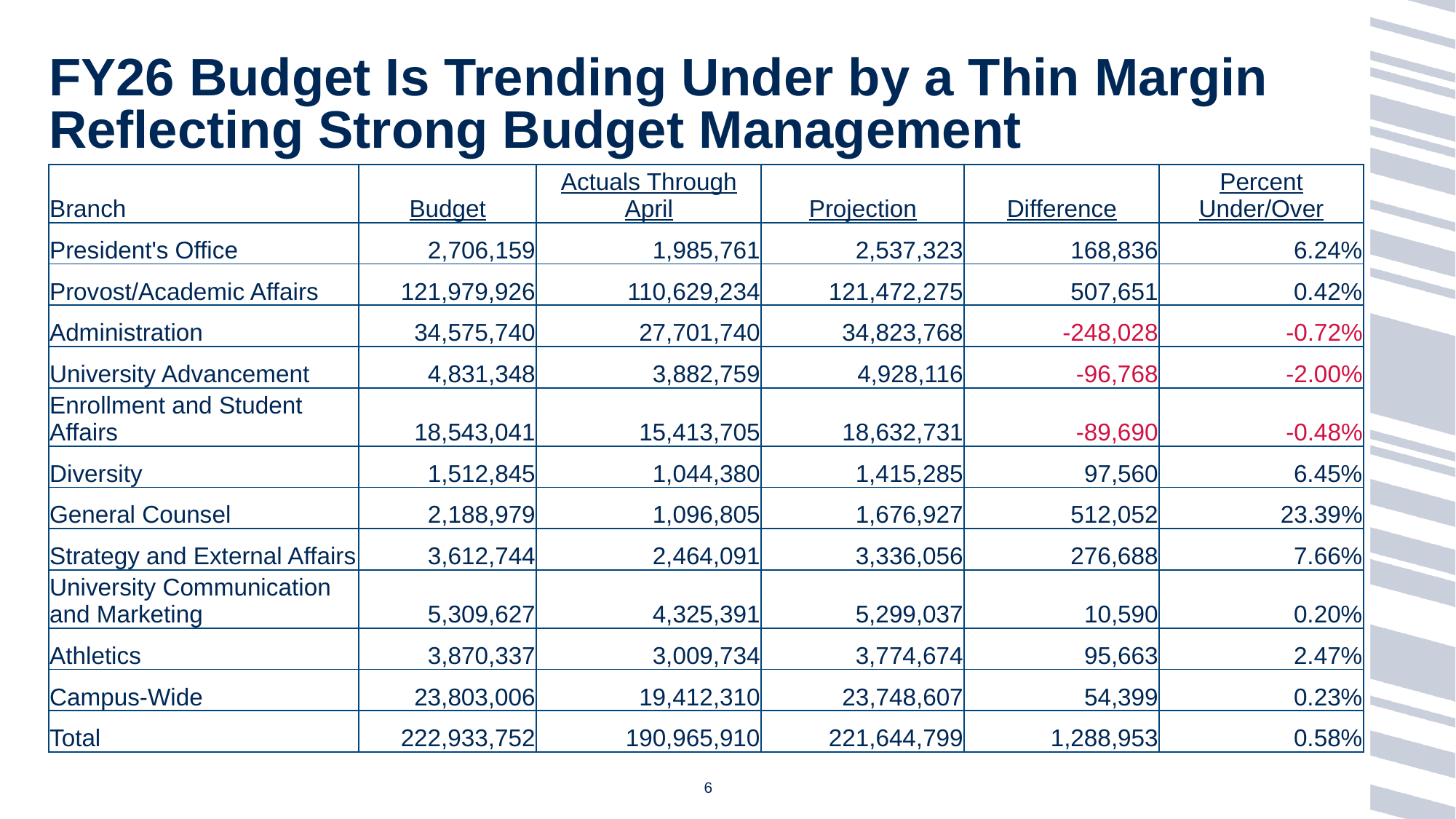

# FY26 Budget Is Trending Under by a Thin Margin Reflecting Strong Budget Management
| Branch | Budget | Actuals Through April | Projection | Difference | Percent Under/Over |
| --- | --- | --- | --- | --- | --- |
| President's Office | 2,706,159 | 1,985,761 | 2,537,323 | 168,836 | 6.24% |
| Provost/Academic Affairs | 121,979,926 | 110,629,234 | 121,472,275 | 507,651 | 0.42% |
| Administration | 34,575,740 | 27,701,740 | 34,823,768 | -248,028 | -0.72% |
| University Advancement | 4,831,348 | 3,882,759 | 4,928,116 | -96,768 | -2.00% |
| Enrollment and Student Affairs | 18,543,041 | 15,413,705 | 18,632,731 | -89,690 | -0.48% |
| Diversity | 1,512,845 | 1,044,380 | 1,415,285 | 97,560 | 6.45% |
| General Counsel | 2,188,979 | 1,096,805 | 1,676,927 | 512,052 | 23.39% |
| Strategy and External Affairs | 3,612,744 | 2,464,091 | 3,336,056 | 276,688 | 7.66% |
| University Communication and Marketing | 5,309,627 | 4,325,391 | 5,299,037 | 10,590 | 0.20% |
| Athletics | 3,870,337 | 3,009,734 | 3,774,674 | 95,663 | 2.47% |
| Campus-Wide | 23,803,006 | 19,412,310 | 23,748,607 | 54,399 | 0.23% |
| Total | 222,933,752 | 190,965,910 | 221,644,799 | 1,288,953 | 0.58% |
6